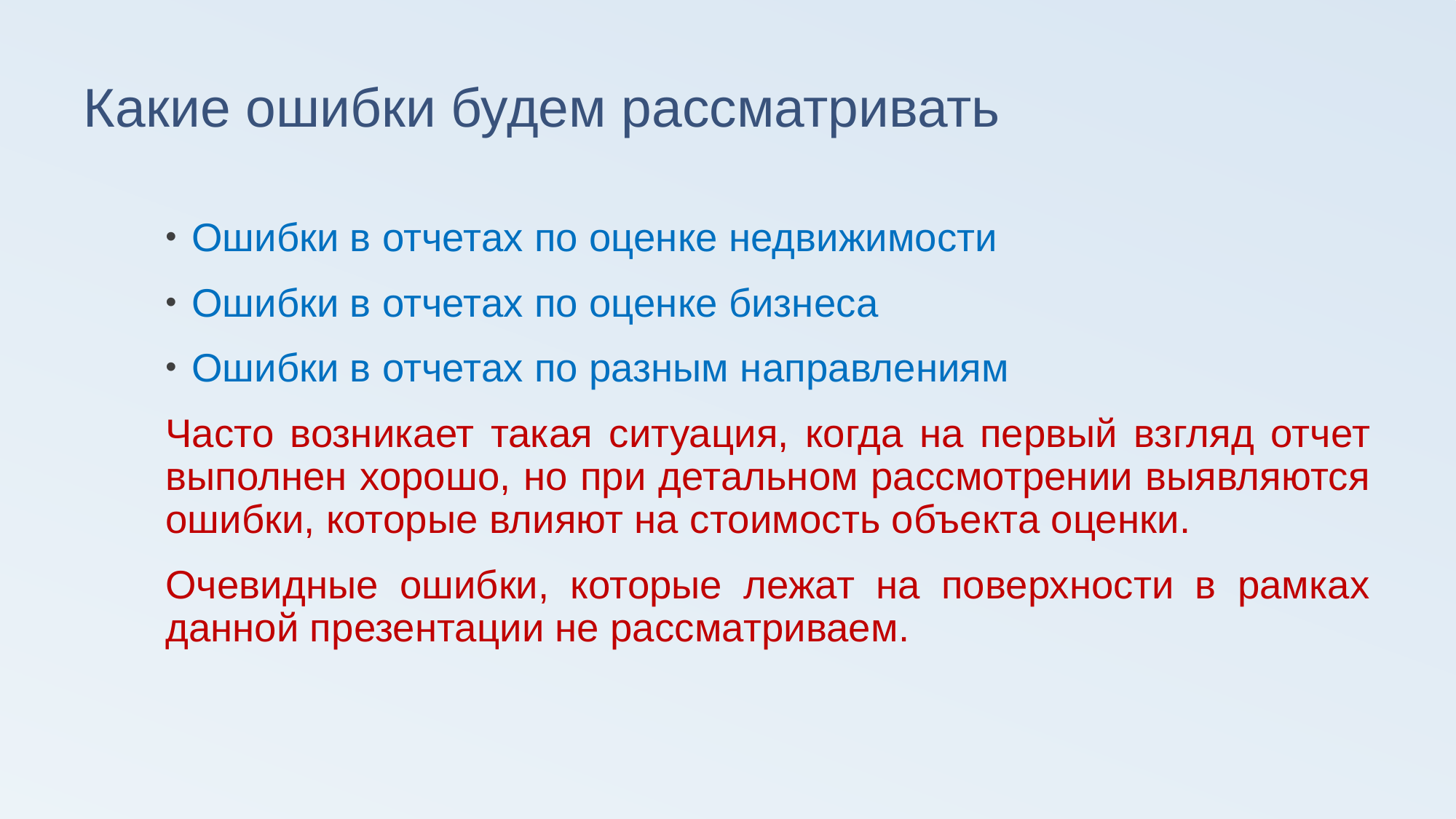

# Какие ошибки будем рассматривать
Ошибки в отчетах по оценке недвижимости
Ошибки в отчетах по оценке бизнеса
Ошибки в отчетах по разным направлениям
Часто возникает такая ситуация, когда на первый взгляд отчет выполнен хорошо, но при детальном рассмотрении выявляются ошибки, которые влияют на стоимость объекта оценки.
Очевидные ошибки, которые лежат на поверхности в рамках данной презентации не рассматриваем.